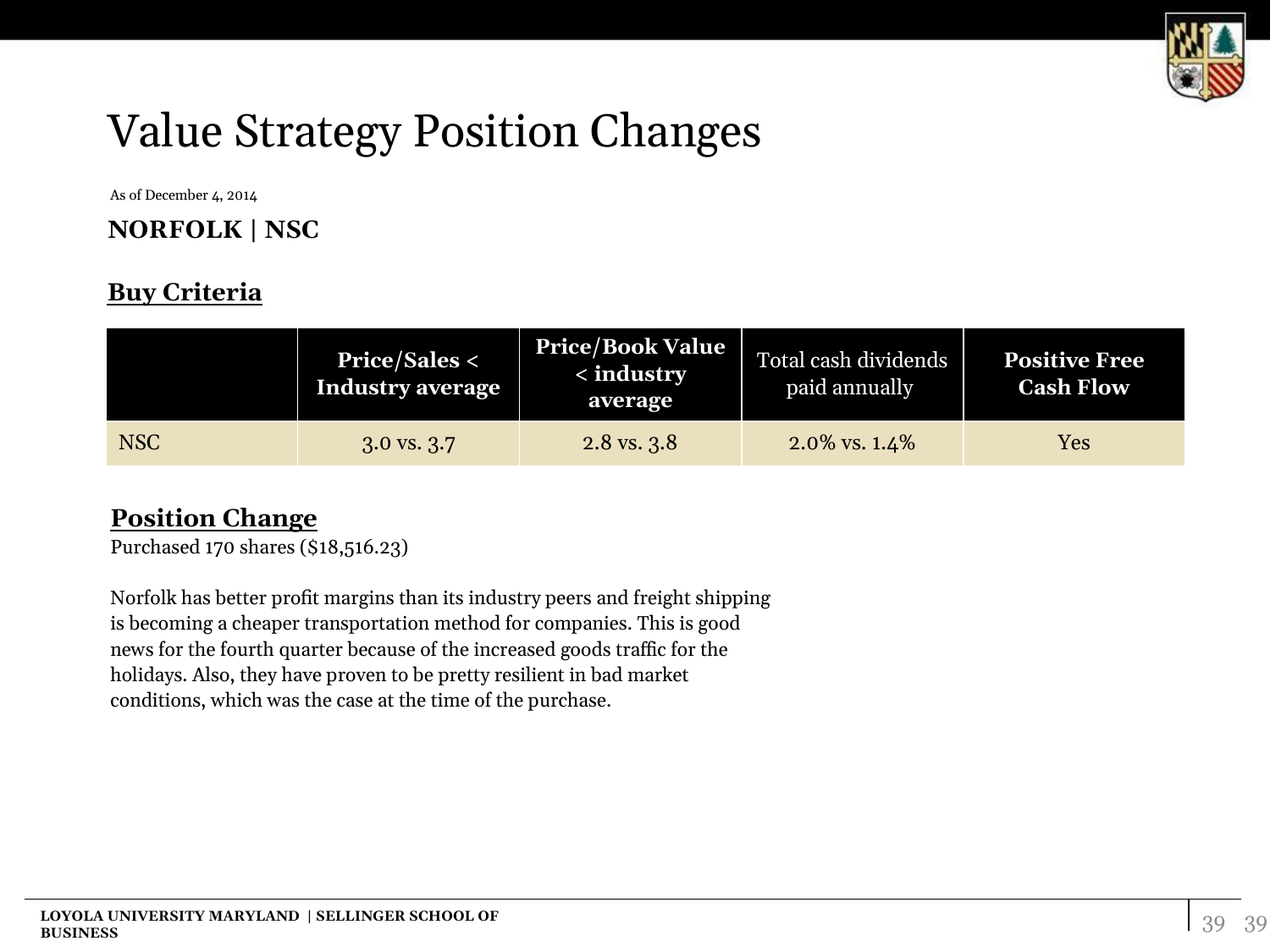

Value Strategy Position Changes
As of December 4, 2014
Norfolk | Nsc
Buy Criteria
|  | Price/Sales < Industry average | Price/Book Value < industry average | Total cash dividends paid annually | Positive Free Cash Flow |
| --- | --- | --- | --- | --- |
| NSC | 3.0 vs. 3.7 | 2.8 vs. 3.8 | 2.0% vs. 1.4% | Yes |
Position Change
Purchased 170 shares ($18,516.23)

Norfolk has better profit margins than its industry peers and freight shipping
is becoming a cheaper transportation method for companies. This is good
news for the fourth quarter because of the increased goods traffic for the
holidays. Also, they have proven to be pretty resilient in bad market
conditions, which was the case at the time of the purchase.
39